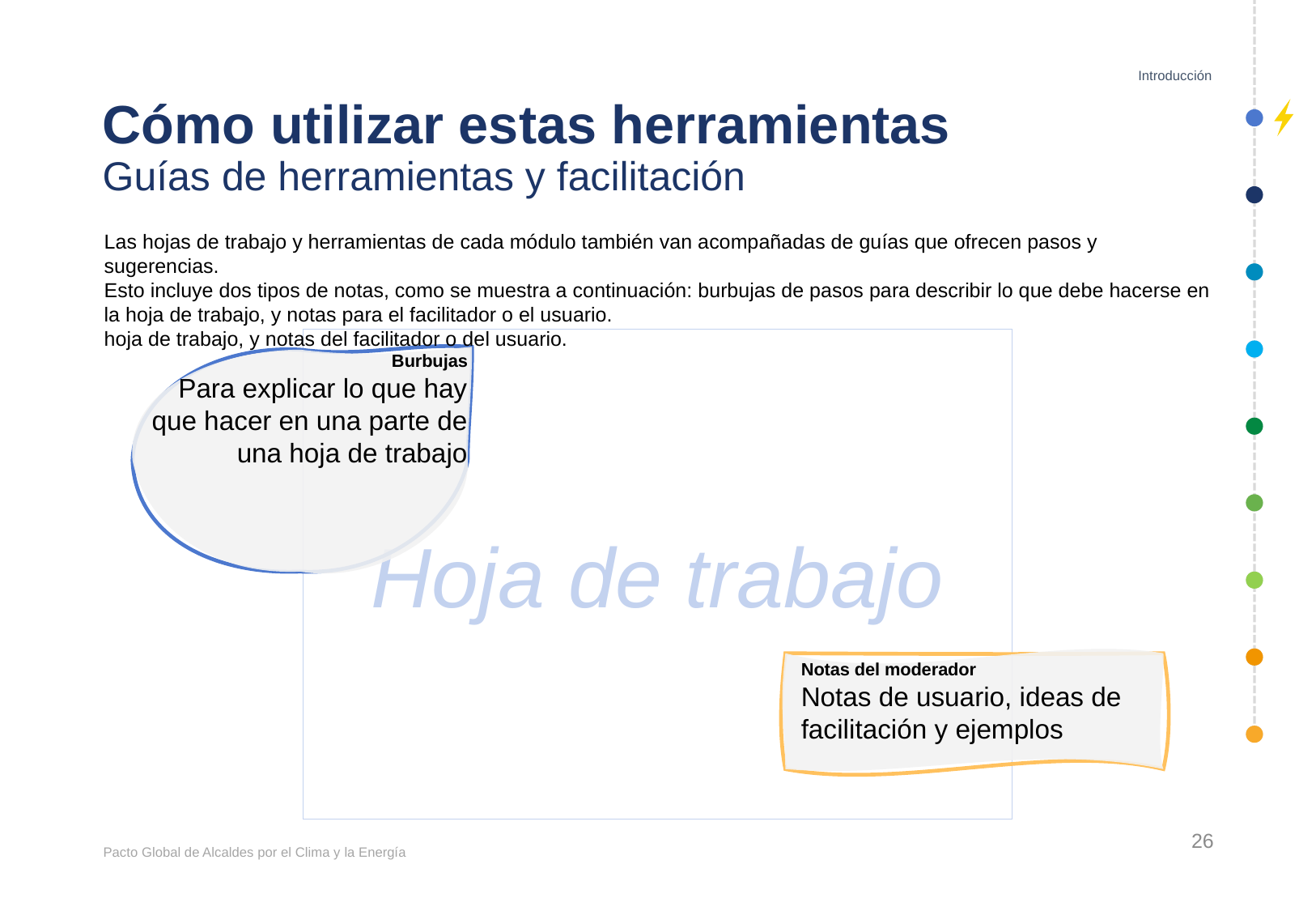

Introducción
# Cómo utilizar estas herramientas Guías de herramientas y facilitación

Las hojas de trabajo y herramientas de cada módulo también van acompañadas de guías que ofrecen pasos y sugerencias.
Esto incluye dos tipos de notas, como se muestra a continuación: burbujas de pasos para describir lo que debe hacerse en la hoja de trabajo, y notas para el facilitador o el usuario.
hoja de trabajo, y notas del facilitador o del usuario.

Hoja de trabajo

Burbujas
Para explicar lo que hay que hacer en una parte de una hoja de trabajo

Notas del moderador
Notas de usuario, ideas de facilitación y ejemplos

26